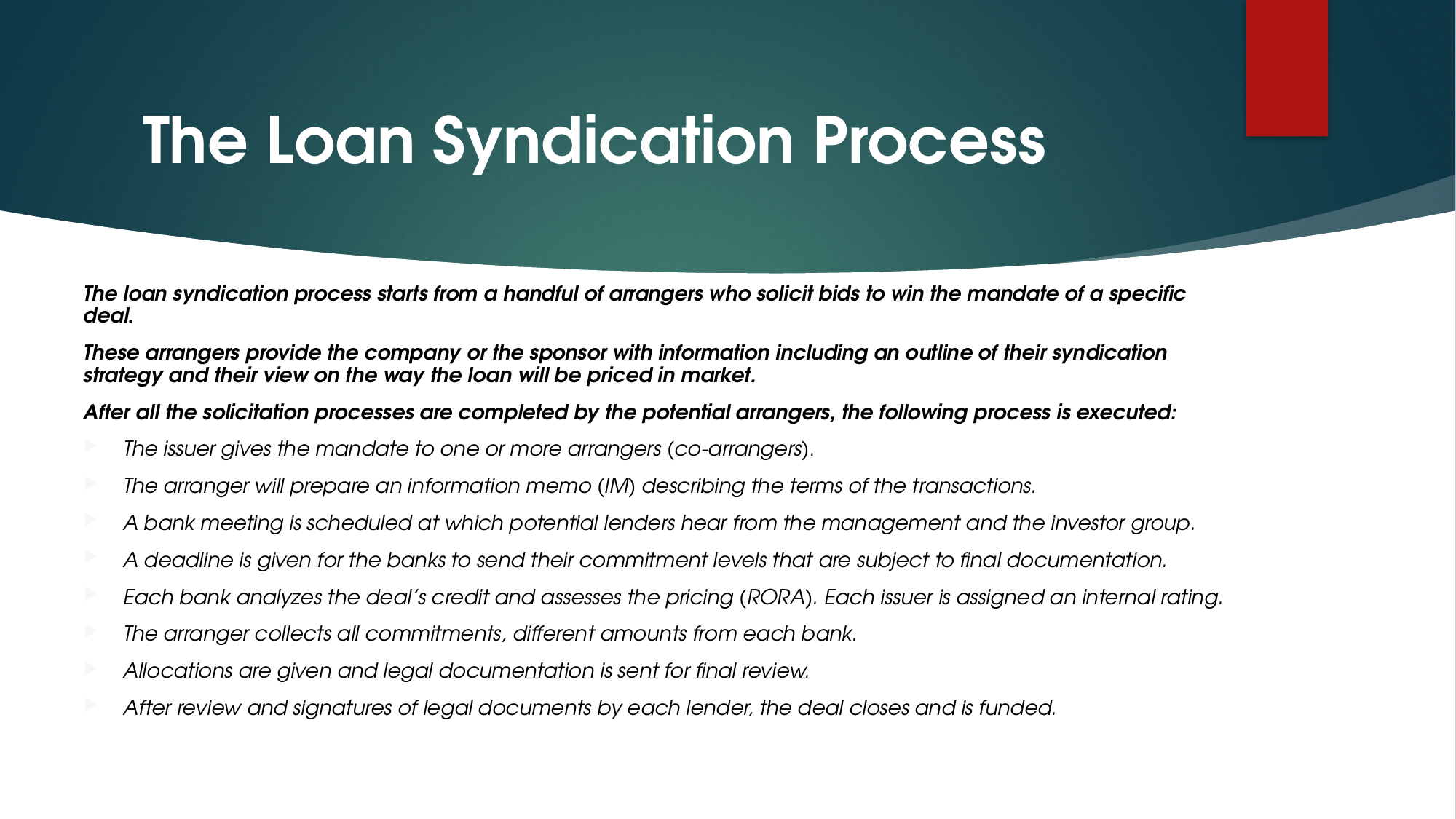

# The Loan Syndication Process

The loan syndication process starts from a handful of arrangers who solicit bids to win the mandate of a specific deal.
These arrangers provide the company or the sponsor with information including an outline of their syndication strategy and their view on the way the loan will be priced in market.
After all the solicitation processes are completed by the potential arrangers, the following process is executed:
The issuer gives the mandate to one or more arrangers (co-arrangers).
The arranger will prepare an information memo (IM) describing the terms of the transactions.
A bank meeting is scheduled at which potential lenders hear from the management and the investor group.
A deadline is given for the banks to send their commitment levels that are subject to final documentation.
Each bank analyzes the deal’s credit and assesses the pricing (RORA). Each issuer is assigned an internal rating.
The arranger collects all commitments, different amounts from each bank.
Allocations are given and legal documentation is sent for final review.
After review and signatures of legal documents by each lender, the deal closes and is funded.